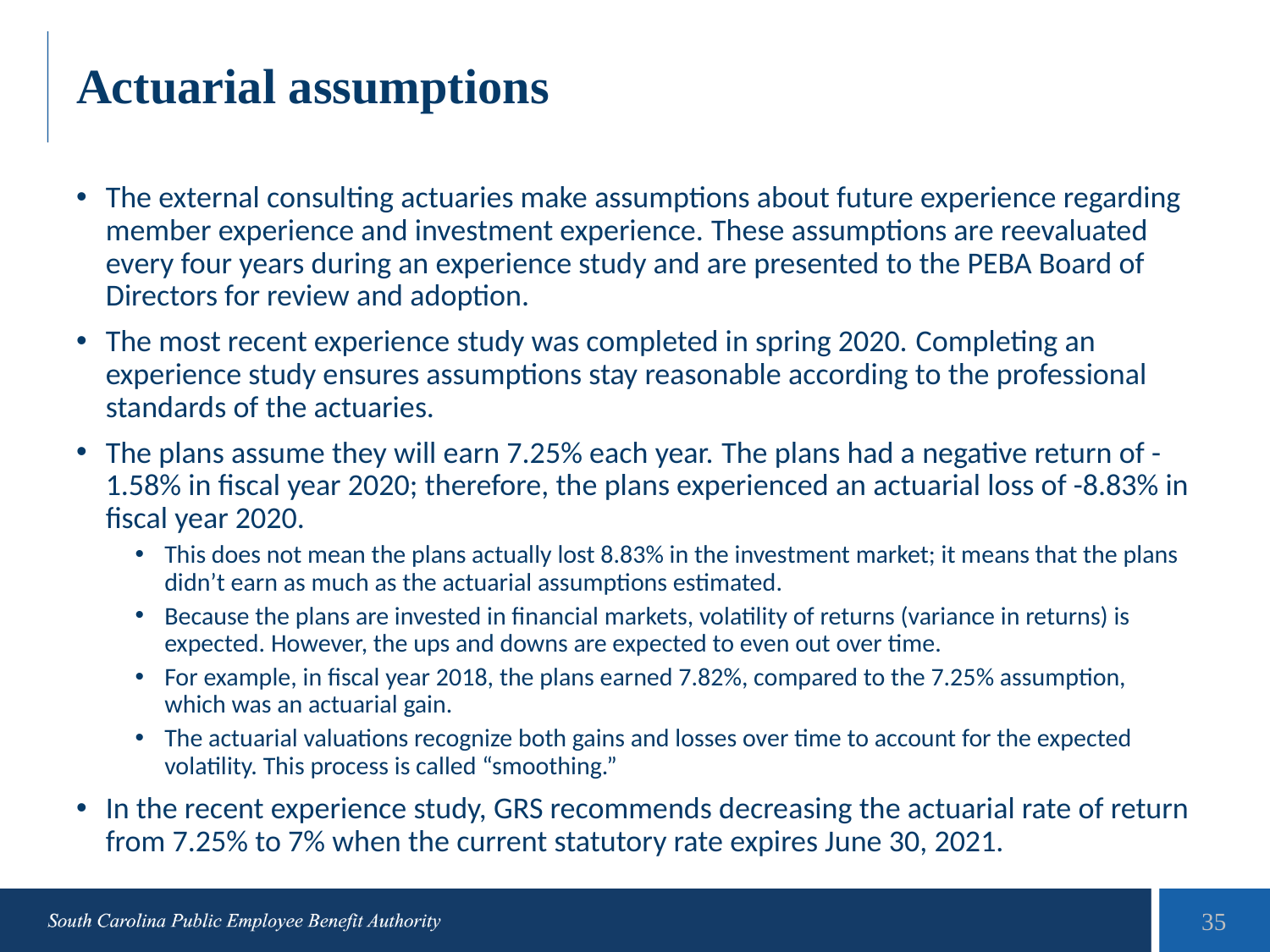

# Actuarial assumptions
The external consulting actuaries make assumptions about future experience regarding member experience and investment experience. These assumptions are reevaluated every four years during an experience study and are presented to the PEBA Board of Directors for review and adoption.
The most recent experience study was completed in spring 2020. Completing an experience study ensures assumptions stay reasonable according to the professional standards of the actuaries.
The plans assume they will earn 7.25% each year. The plans had a negative return of -1.58% in fiscal year 2020; therefore, the plans experienced an actuarial loss of -8.83% in fiscal year 2020.
This does not mean the plans actually lost 8.83% in the investment market; it means that the plans didn’t earn as much as the actuarial assumptions estimated.
Because the plans are invested in financial markets, volatility of returns (variance in returns) is expected. However, the ups and downs are expected to even out over time.
For example, in fiscal year 2018, the plans earned 7.82%, compared to the 7.25% assumption, which was an actuarial gain.
The actuarial valuations recognize both gains and losses over time to account for the expected volatility. This process is called “smoothing.”
In the recent experience study, GRS recommends decreasing the actuarial rate of return from 7.25% to 7% when the current statutory rate expires June 30, 2021.
35